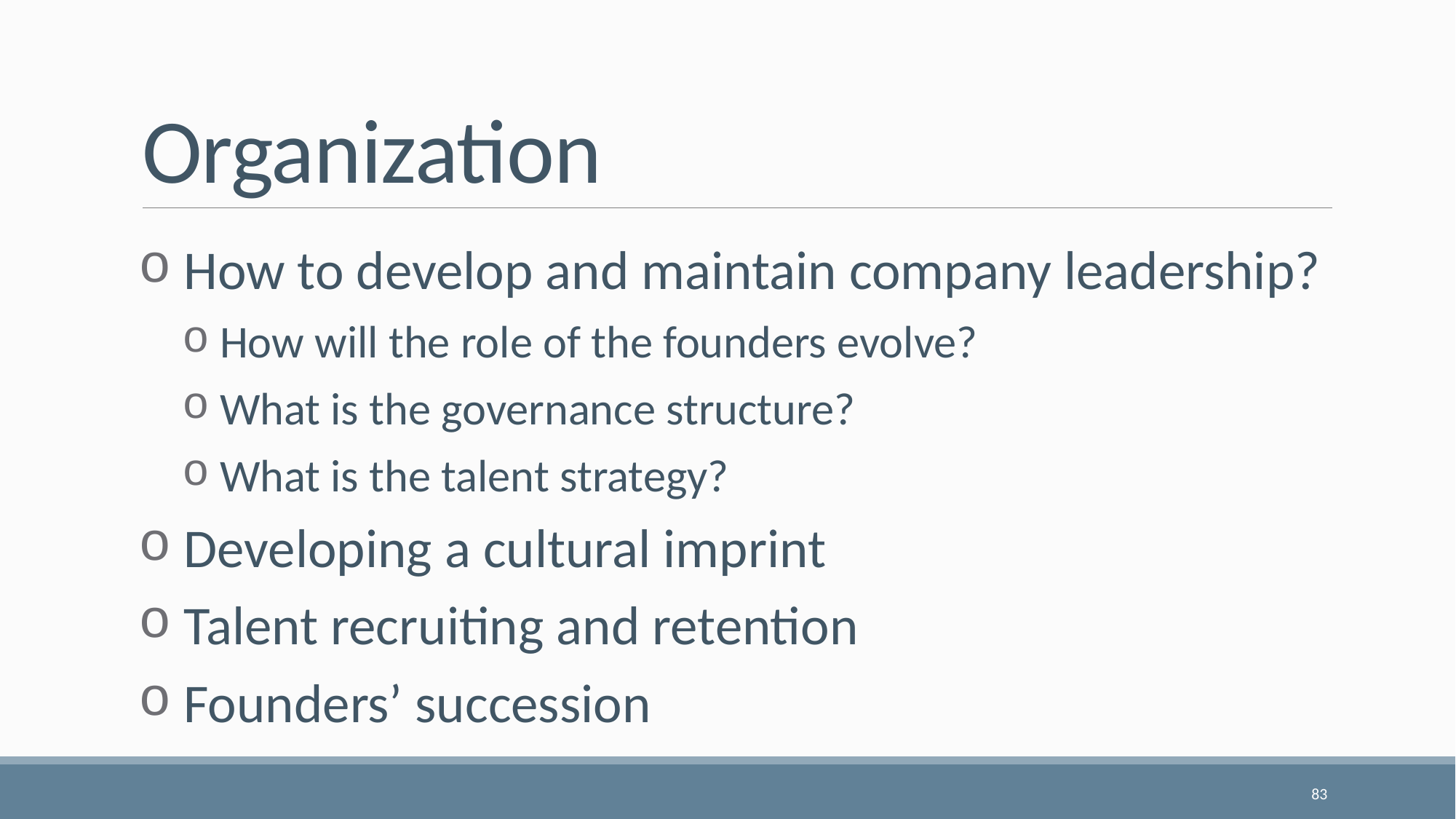

# Organization
 How to develop and maintain company leadership?
 How will the role of the founders evolve?
 What is the governance structure?
 What is the talent strategy?
 Developing a cultural imprint
 Talent recruiting and retention
 Founders’ succession
83